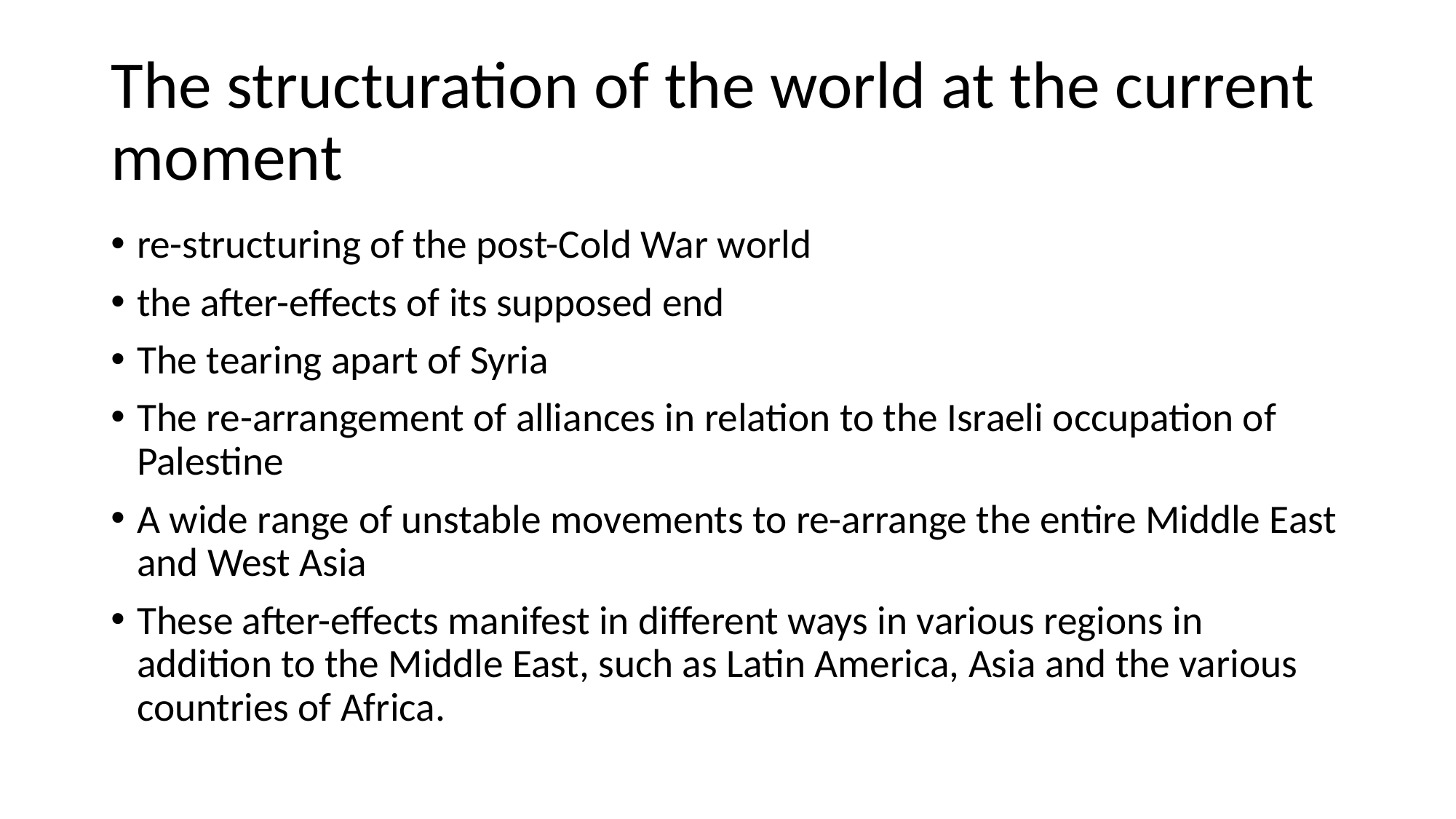

# The structuration of the world at the current moment
re-structuring of the post-Cold War world
the after-effects of its supposed end
The tearing apart of Syria
The re-arrangement of alliances in relation to the Israeli occupation of Palestine
A wide range of unstable movements to re-arrange the entire Middle East and West Asia
These after-effects manifest in different ways in various regions in addition to the Middle East, such as Latin America, Asia and the various countries of Africa.